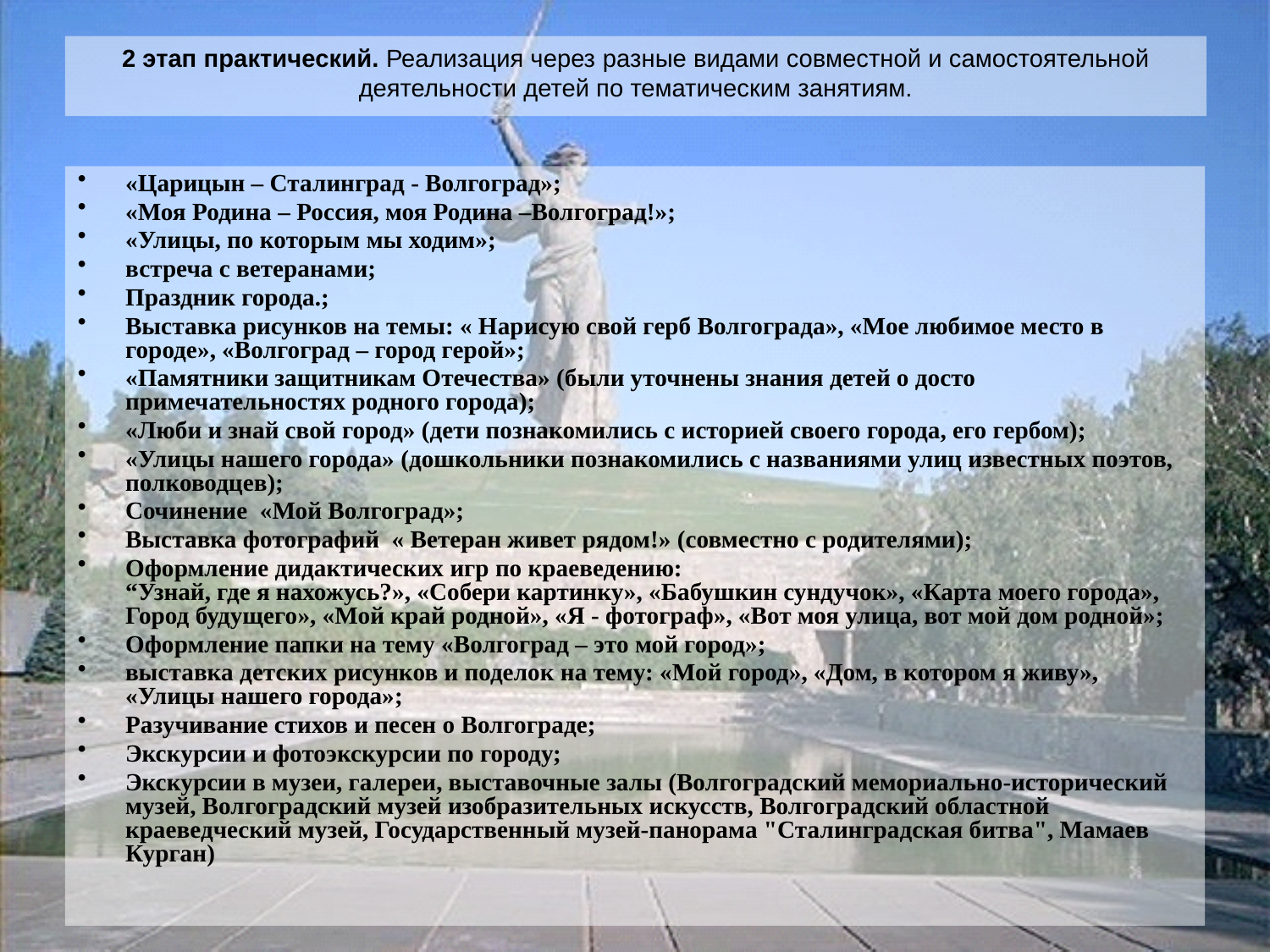

# 2 этап практический. Реализация через разные видами совместной и самостоятельной деятельности детей по тематическим занятиям.
«Царицын – Сталинград - Волгоград»;
«Моя Родина – Россия, моя Родина –Волгоград!»;
«Улицы, по которым мы ходим»;
встреча с ветеранами;
Праздник города.;
Выставка рисунков на темы: « Нарисую свой герб Волгограда», «Мое любимое место в городе», «Волгоград – город герой»;
«Памятники защитникам Отечества» (были уточнены знания детей о досто­примечательностях родного города);
«Люби и знай свой город» (дети познакомились с историей своего города, его гербом);
«Улицы нашего города» (дошкольники познакомились с названиями улиц известных поэтов, полководцев);
Сочинение  «Мой Волгоград»;
Выставка фотографий  « Ветеран живет рядом!» (совместно с родителями);
Оформление дидактических игр по краеведению:
“Узнай, где я нахожусь?», «Собери картинку», «Бабушкин сундучок», «Карта моего города», Город будущего», «Мой край родной», «Я - фотограф», «Вот моя улица, вот мой дом родной»;
Оформление папки на тему «Волгоград – это мой город»;
выставка детских рисунков и поделок на тему: «Мой город», «Дом, в котором я живу», «Улицы нашего города»;
Разучивание стихов и песен о Волгограде;
Экскурсии и фотоэкскурсии по городу;
Экскурсии в музеи, галереи, выставочные залы (Волгоградский мемориально-исторический музей, Волгоградский музей изобразительных искусств, Волгоградский областной краеведческий музей, Государственный музей-панорама "Сталинградская битва", Мамаев Курган)